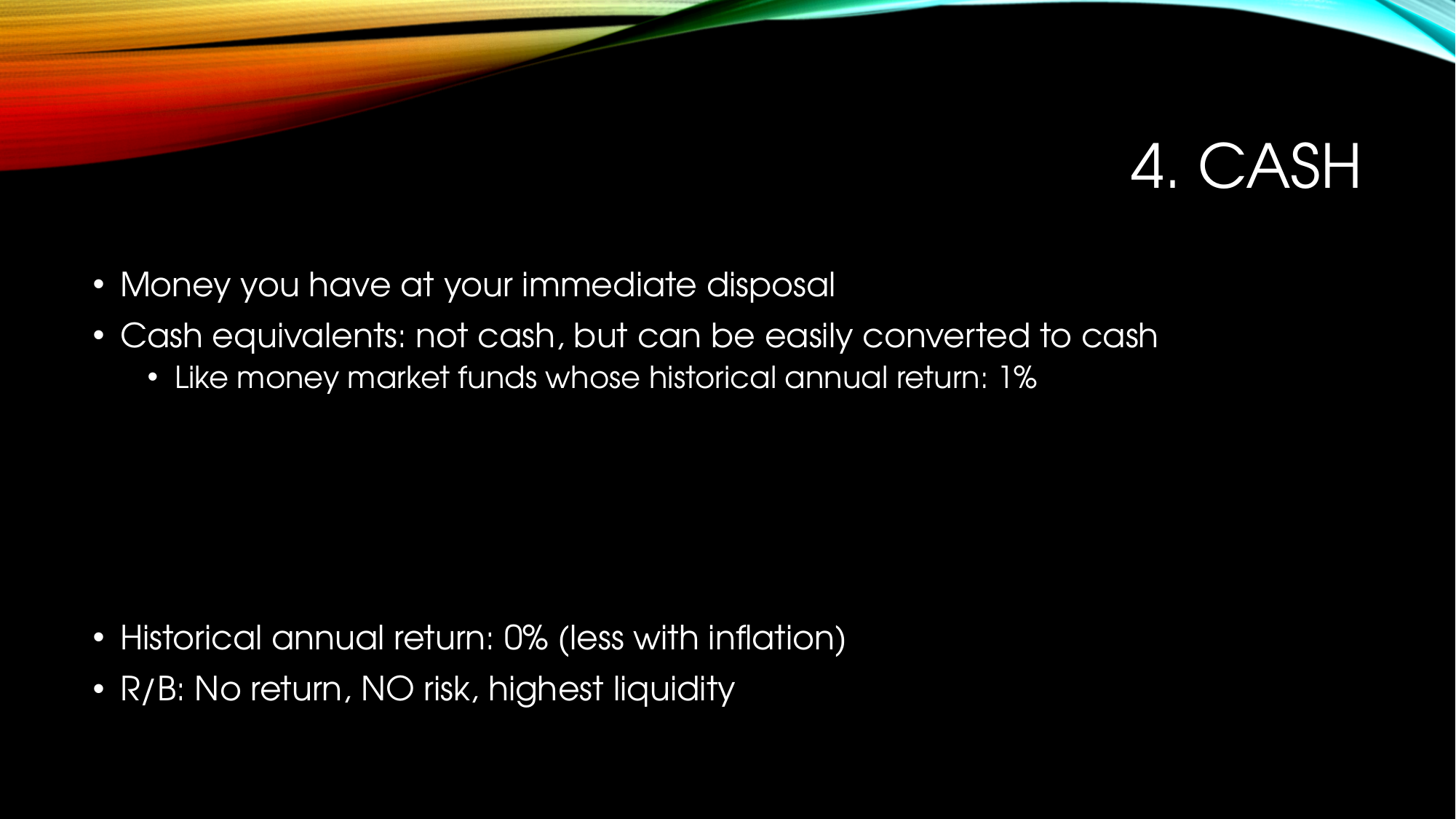

# 4. CASH
Money you have at your immediate disposal
Cash equivalents: not cash, but can be easily converted to cash
Like money market funds whose historical annual return: 1%

Historical annual return: 0% (less with inflation)
R/B: No return, NO risk, highest liquidity